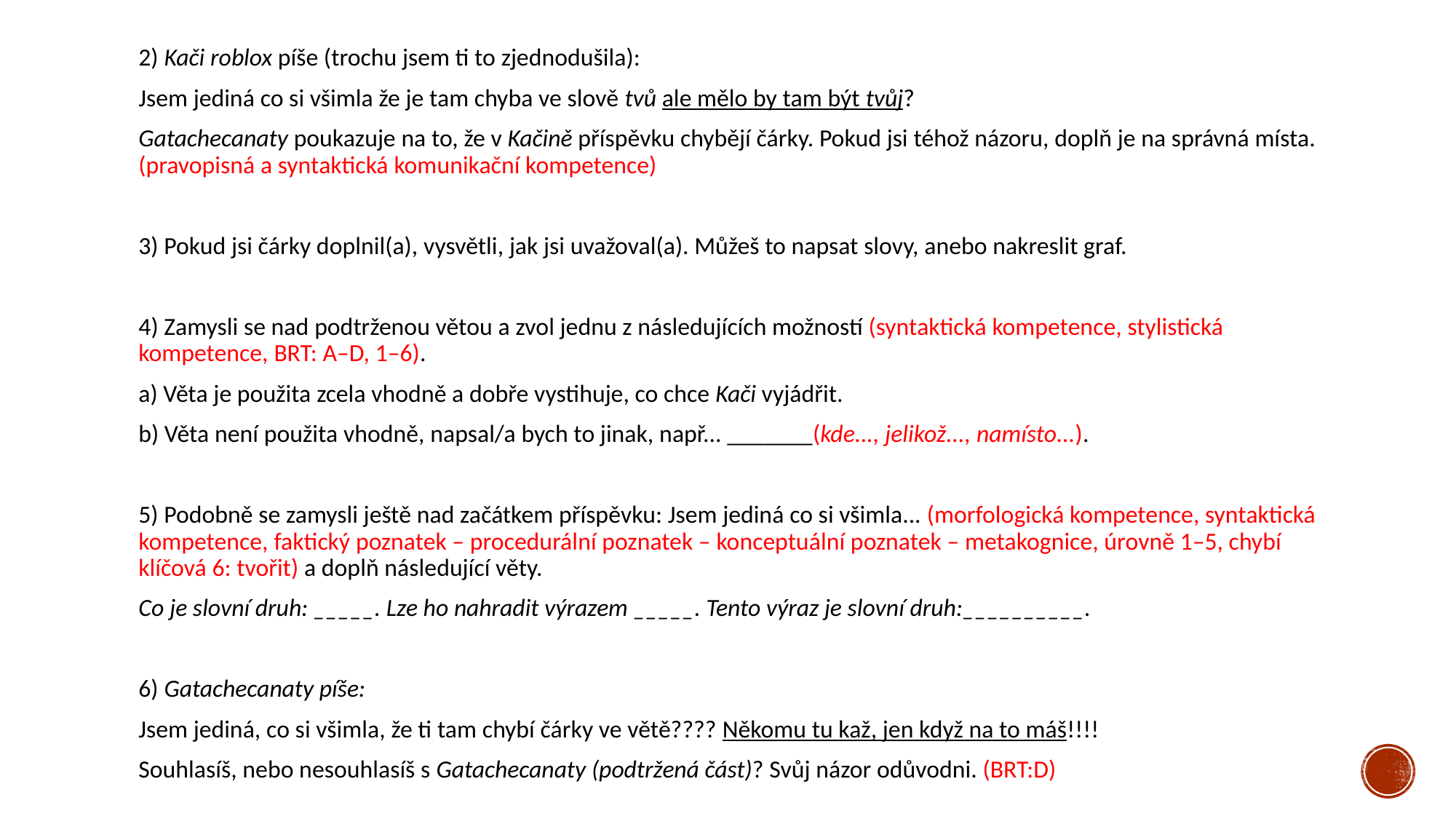

2) Kači roblox píše (trochu jsem ti to zjednodušila):
Jsem jediná co si všimla že je tam chyba ve slově tvů ale mělo by tam být tvůj?
Gatachecanaty poukazuje na to, že v Kačině příspěvku chybějí čárky. Pokud jsi téhož názoru, doplň je na správná místa. (pravopisná a syntaktická komunikační kompetence)

3) Pokud jsi čárky doplnil(a), vysvětli, jak jsi uvažoval(a). Můžeš to napsat slovy, anebo nakreslit graf.

4) Zamysli se nad podtrženou větou a zvol jednu z následujících možností (syntaktická kompetence, stylistická kompetence, BRT: A–D, 1–6).
a) Věta je použita zcela vhodně a dobře vystihuje, co chce Kači vyjádřit.
b) Věta není použita vhodně, napsal/a bych to jinak, např... _______(kde..., jelikož..., namísto...).

5) Podobně se zamysli ještě nad začátkem příspěvku: Jsem jediná co si všimla... (morfologická kompetence, syntaktická kompetence, faktický poznatek – procedurální poznatek – konceptuální poznatek – metakognice, úrovně 1–5, chybí klíčová 6: tvořit) a doplň následující věty.
Co je slovní druh: _____. Lze ho nahradit výrazem _____. Tento výraz je slovní druh:__________.

6) Gatachecanaty píše:
Jsem jediná, co si všimla, že ti tam chybí čárky ve větě???? Někomu tu kaž, jen když na to máš!!!!
Souhlasíš, nebo nesouhlasíš s Gatachecanaty (podtržená část)? Svůj názor odůvodni. (BRT:D)